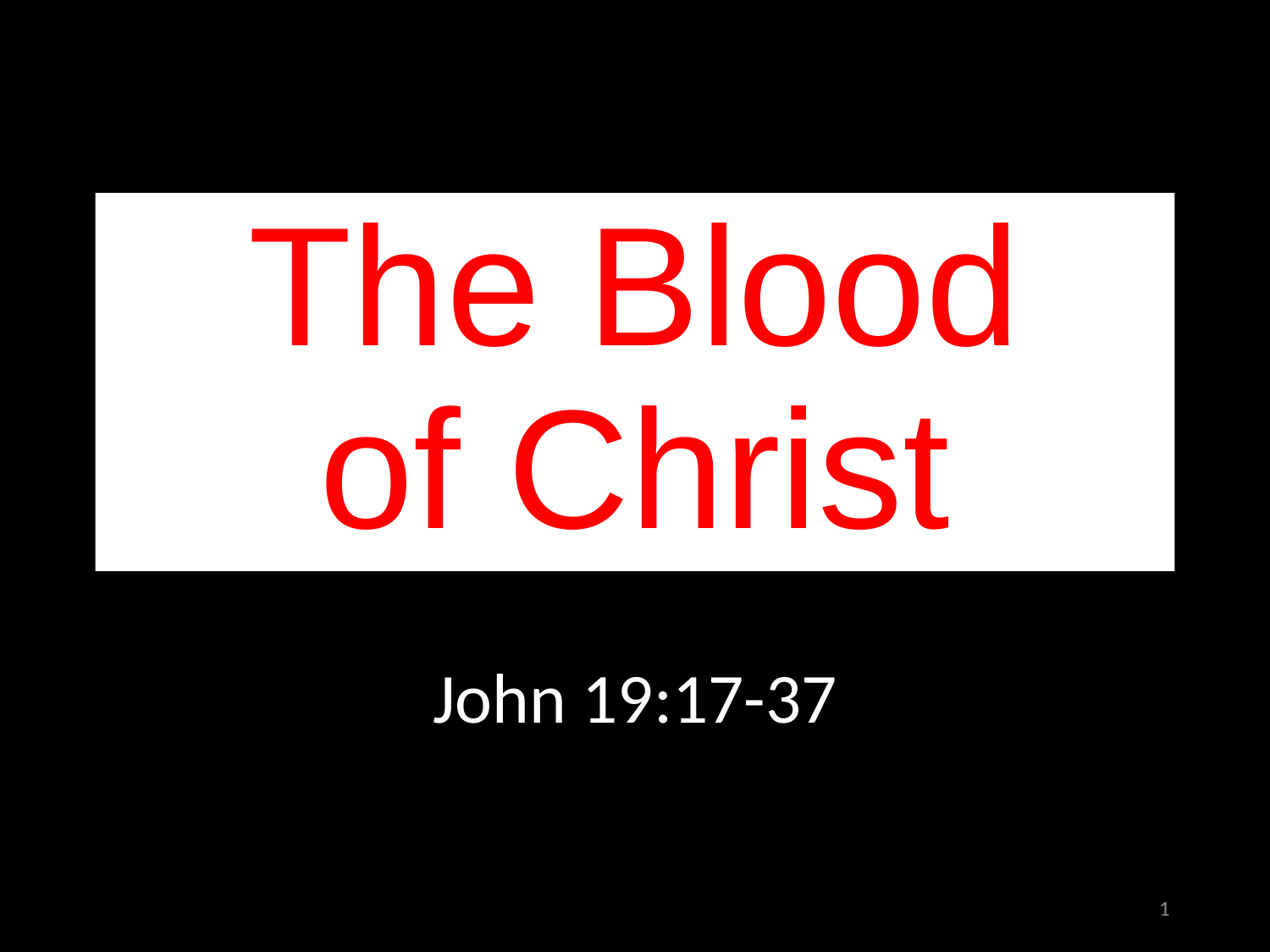

# The Blood of Christ
John 19:17-37
1